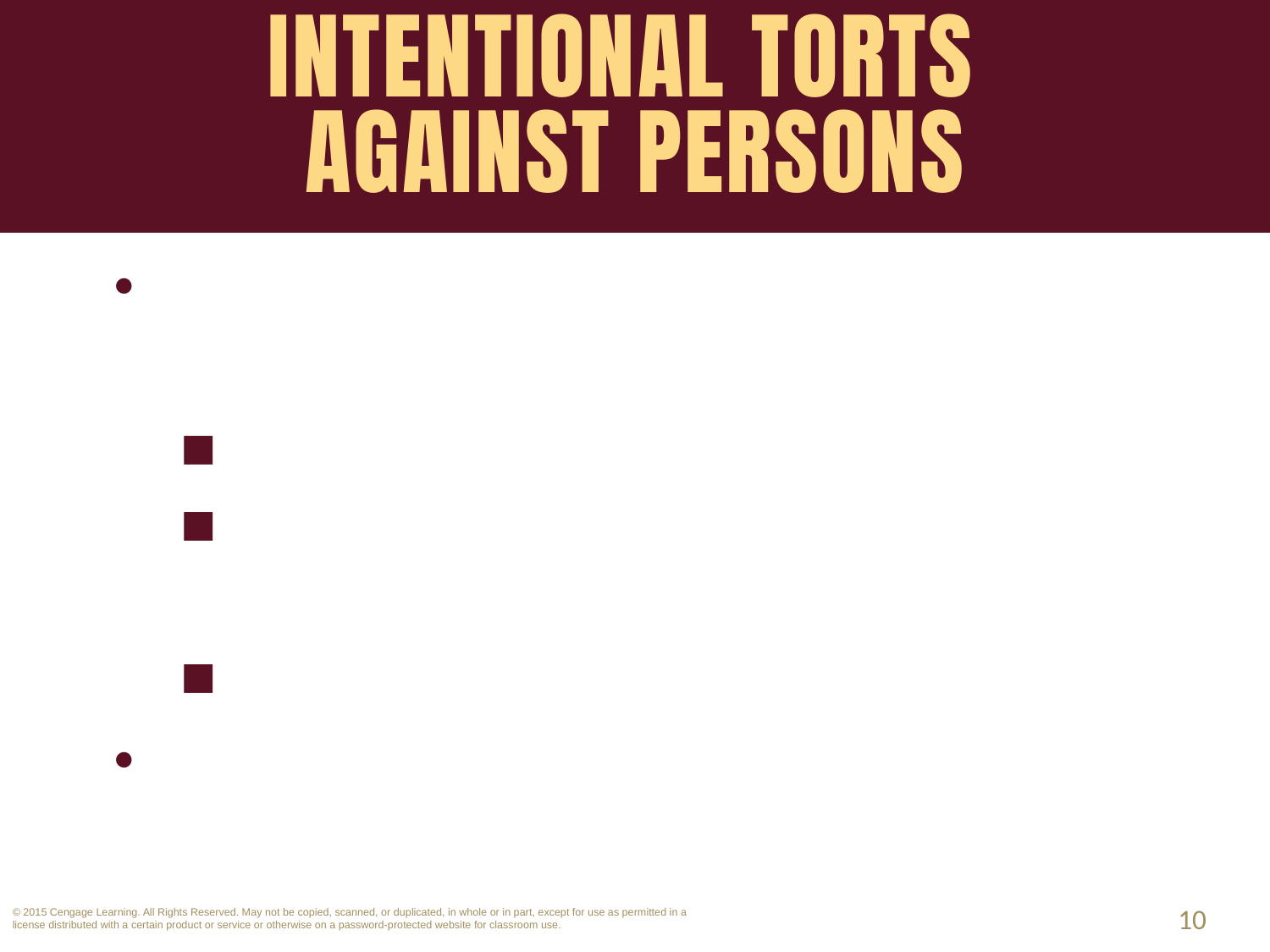

# Intentional Torts Against Persons
Battery is the completion of the Assault:
Intentional or Unexcused.
Harmful, Offensive (Reasonable Person Standard) or Unwelcome.
Physical Contact.
Plaintiff may be compensated for physical and emotional harm.
10